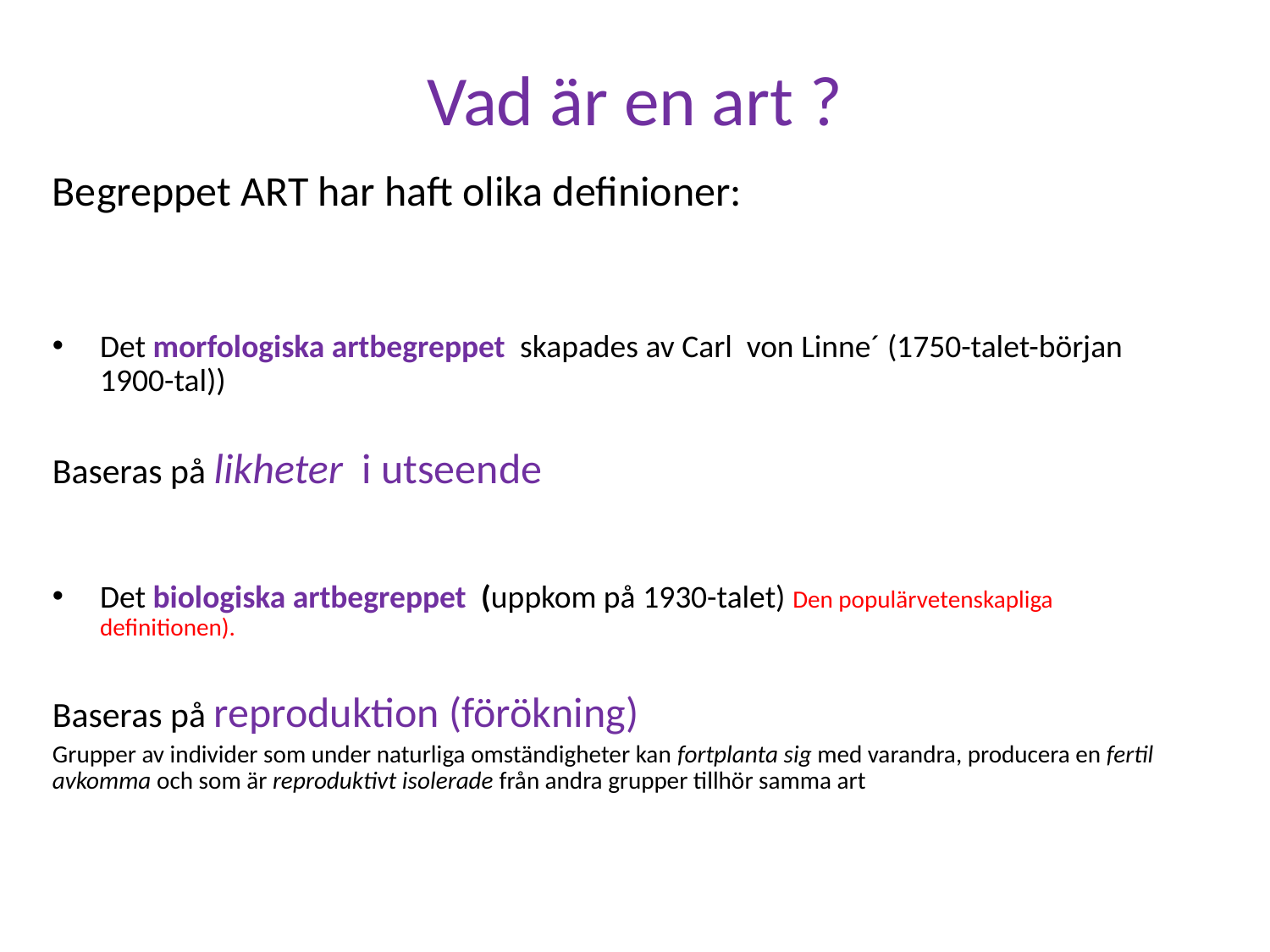

# Vad är en art ?

Begreppet ART har haft olika definioner:

Det morfologiska artbegreppet  skapades av Carl  von Linne´ (1750-talet-början 1900-tal))

Baseras på likheter  i utseende

Det biologiska artbegreppet  (uppkom på 1930-talet) Den populärvetenskapliga definitionen).

Baseras på reproduktion (förökning)
Grupper av individer som under naturliga omständigheter kan fortplanta sig med varandra, producera en fertil avkomma och som är reproduktivt isolerade från andra grupper tillhör samma art